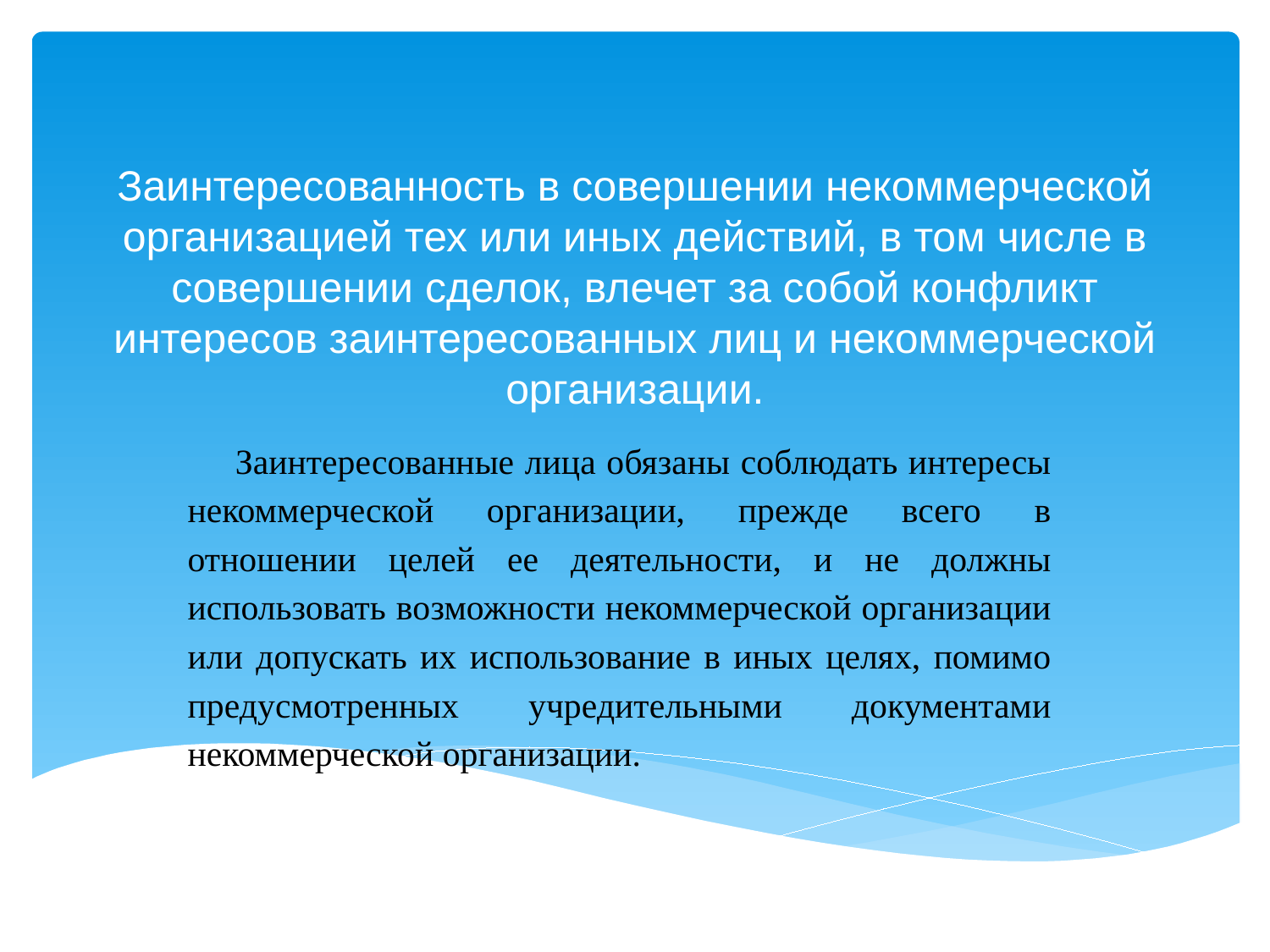

# Заинтересованность в совершении некоммерческой организацией тех или иных действий, в том числе в совершении сделок, влечет за собой конфликт интересов заинтересованных лиц и некоммерческой организации.
Заинтересованные лица обязаны соблюдать интересы некоммерческой организации, прежде всего в отношении целей ее деятельности, и не должны использовать возможности некоммерческой организации или допускать их использование в иных целях, помимо предусмотренных учредительными документами некоммерческой организации.